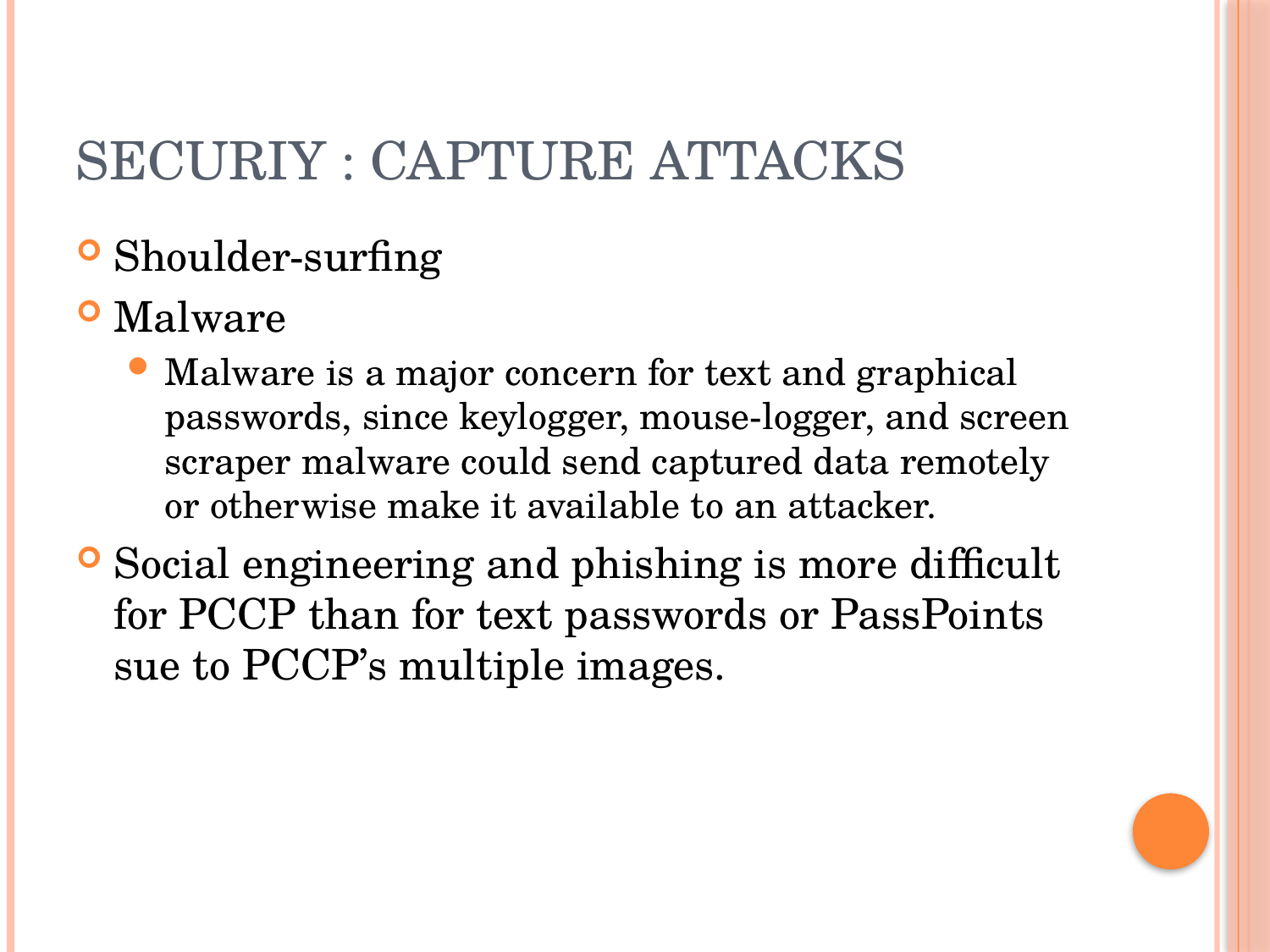

# Securiy : Capture Attacks
Shoulder-surfing
Malware
Malware is a major concern for text and graphical passwords, since keylogger, mouse-logger, and screen scraper malware could send captured data remotely or otherwise make it available to an attacker.
Social engineering and phishing is more difficult for PCCP than for text passwords or PassPoints sue to PCCP’s multiple images.